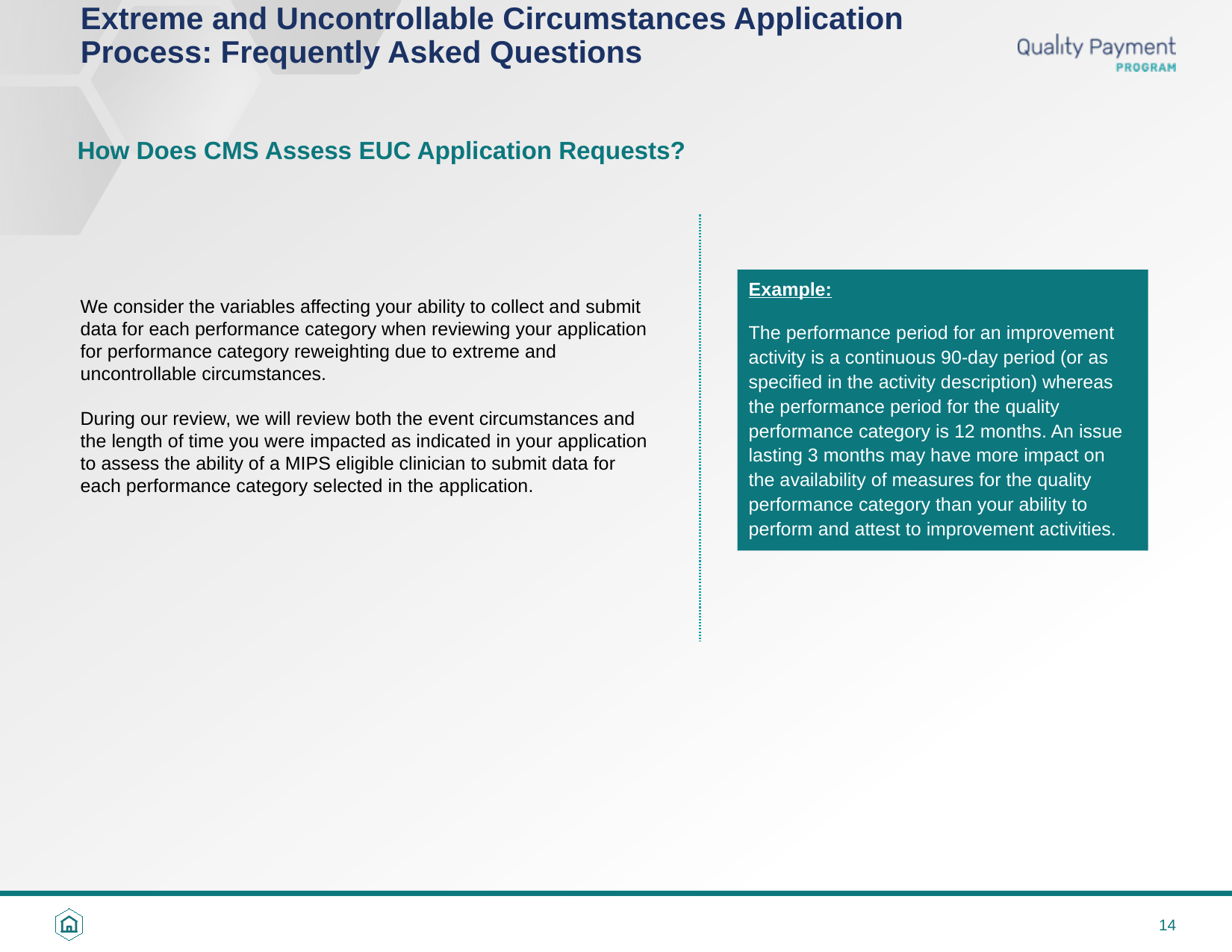

# Extreme and Uncontrollable Circumstances Application Process: Frequently Asked Questions
How Does CMS Assess EUC Application Requests?

Example:
The performance period for an improvement activity is a continuous 90-day period (or as specified in the activity description) whereas the performance period for the quality performance category is 12 months. An issue lasting 3 months may have more impact on the availability of measures for the quality performance category than your ability to perform and attest to improvement activities.
We consider the variables affecting your ability to collect and submit data for each performance category when reviewing your application for performance category reweighting due to extreme and uncontrollable circumstances.

During our review, we will review both the event circumstances and the length of time you were impacted as indicated in your application to assess the ability of a MIPS eligible clinician to submit data for each performance category selected in the application.